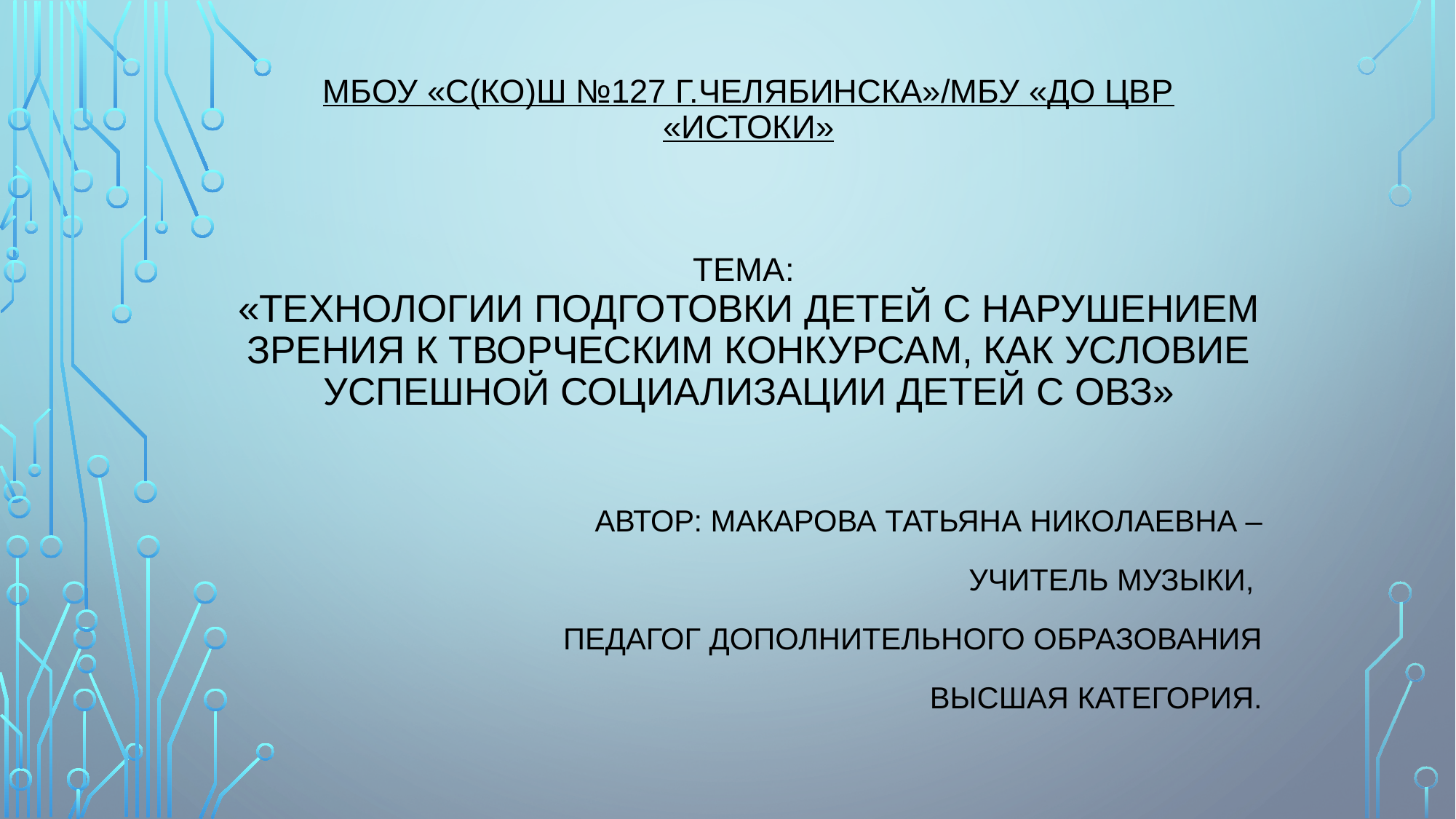

# МБОУ «С(КО)ш №127 г.Челябинска»/МБУ «ДО ЦВР «Истоки» Тема: «Технологии подготовки детей с нарушением зрения к творческим конкурсам, как условие успешной социализации детей с ОВЗ»

Автор: Макарова Татьяна Николаевна –
 учитель музыки,
педагог дополнительного образования
 Высшая категория.